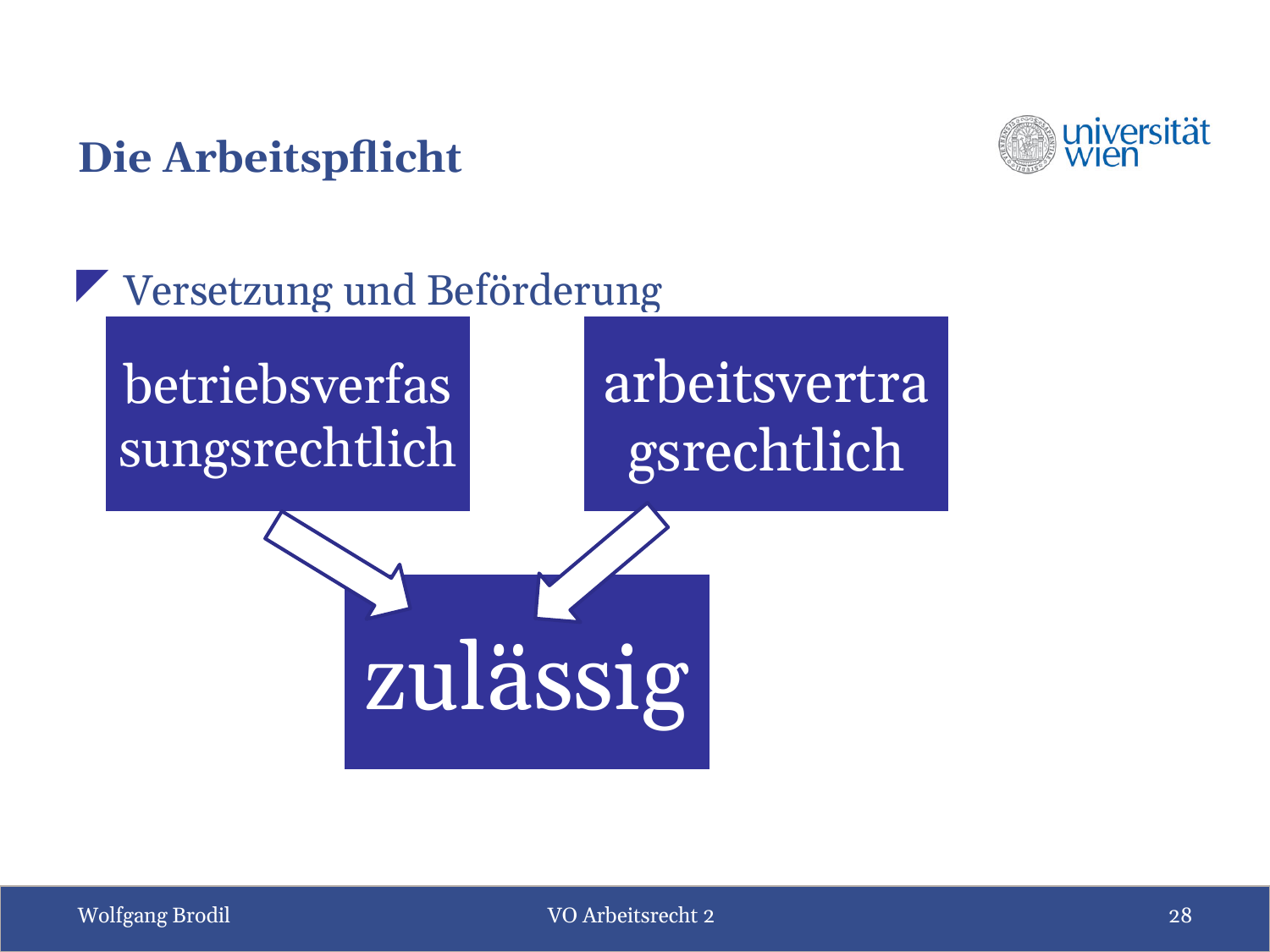

# Die Arbeitspflicht
Versetzung und Beförderung

betriebsverfassungsrechtlich
arbeitsvertragsrechtlich
zulässig